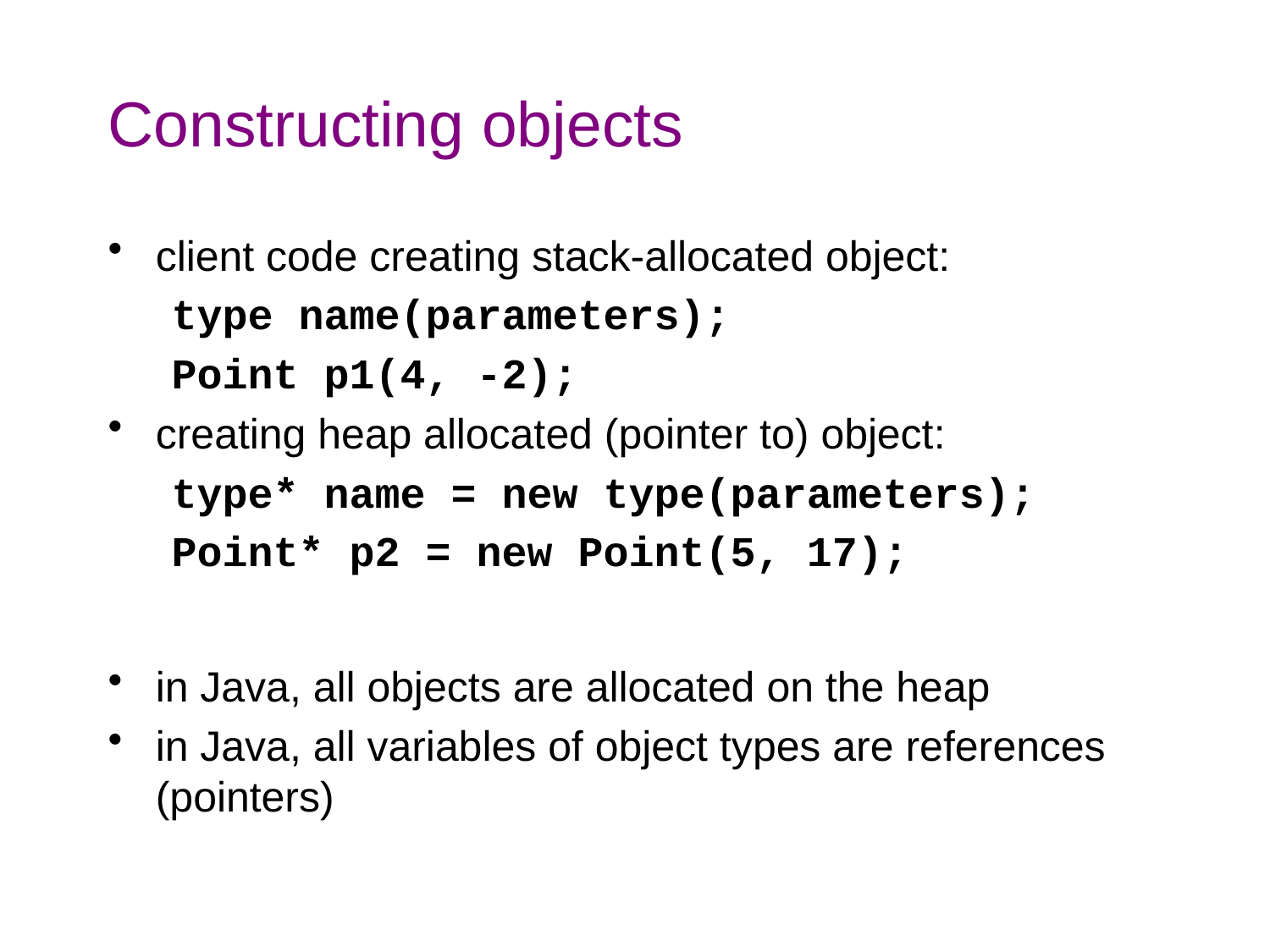

# Constructing objects
client code creating stack-allocated object:
type name(parameters);
Point p1(4, -2);
creating heap allocated (pointer to) object:
type* name = new type(parameters);
Point* p2 = new Point(5, 17);

in Java, all objects are allocated on the heap
in Java, all variables of object types are references (pointers)